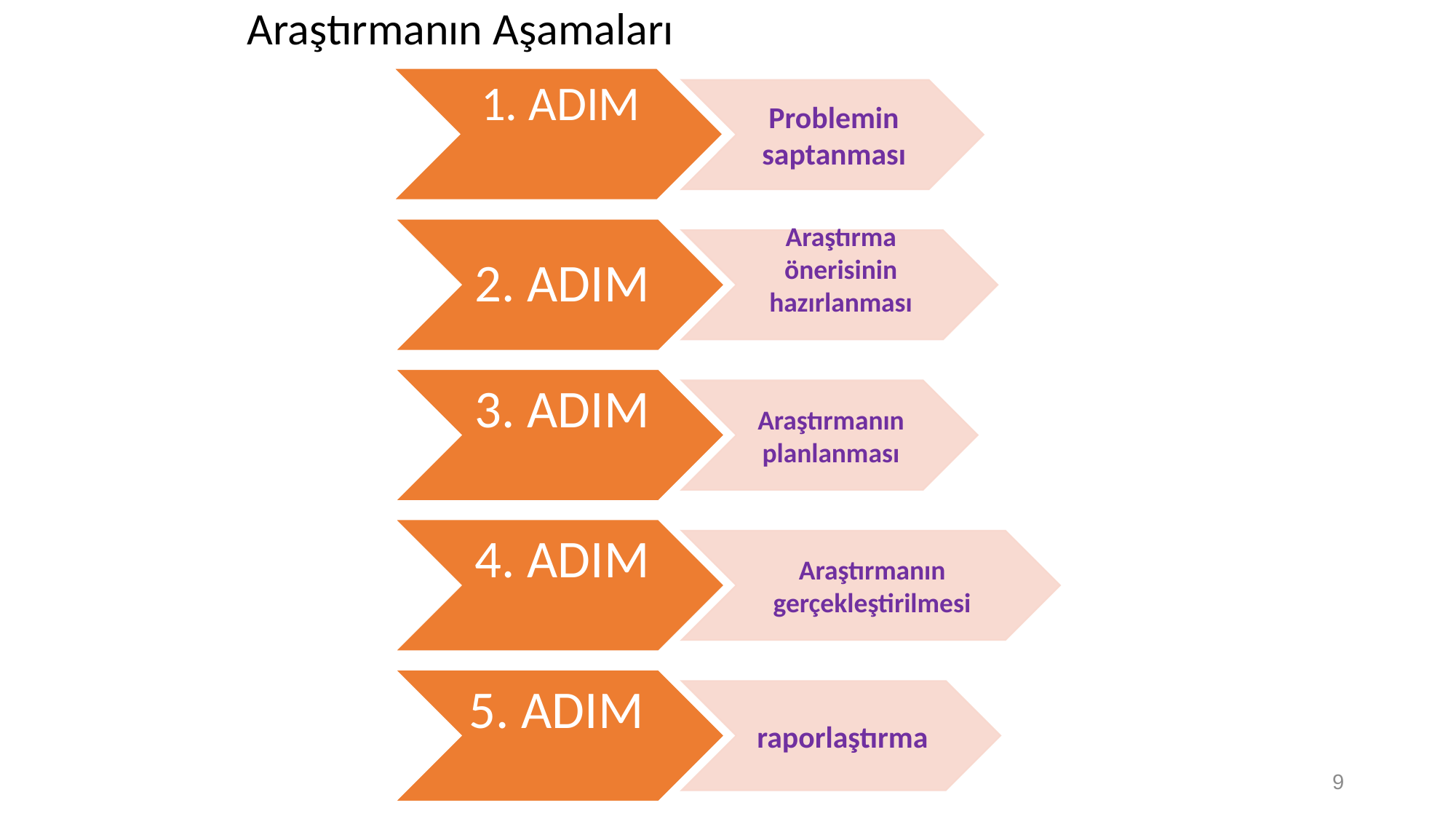

# Araştırmanın Aşamaları
1. ADIM

Problemin saptanması
2. ADIM
Araştırma önerisinin hazırlanması

3. ADIM

Araştırmanın planlanması
4. ADIM

Araştırmanın gerçekleştirilmesi
5. ADIM

raporlaştırma
9